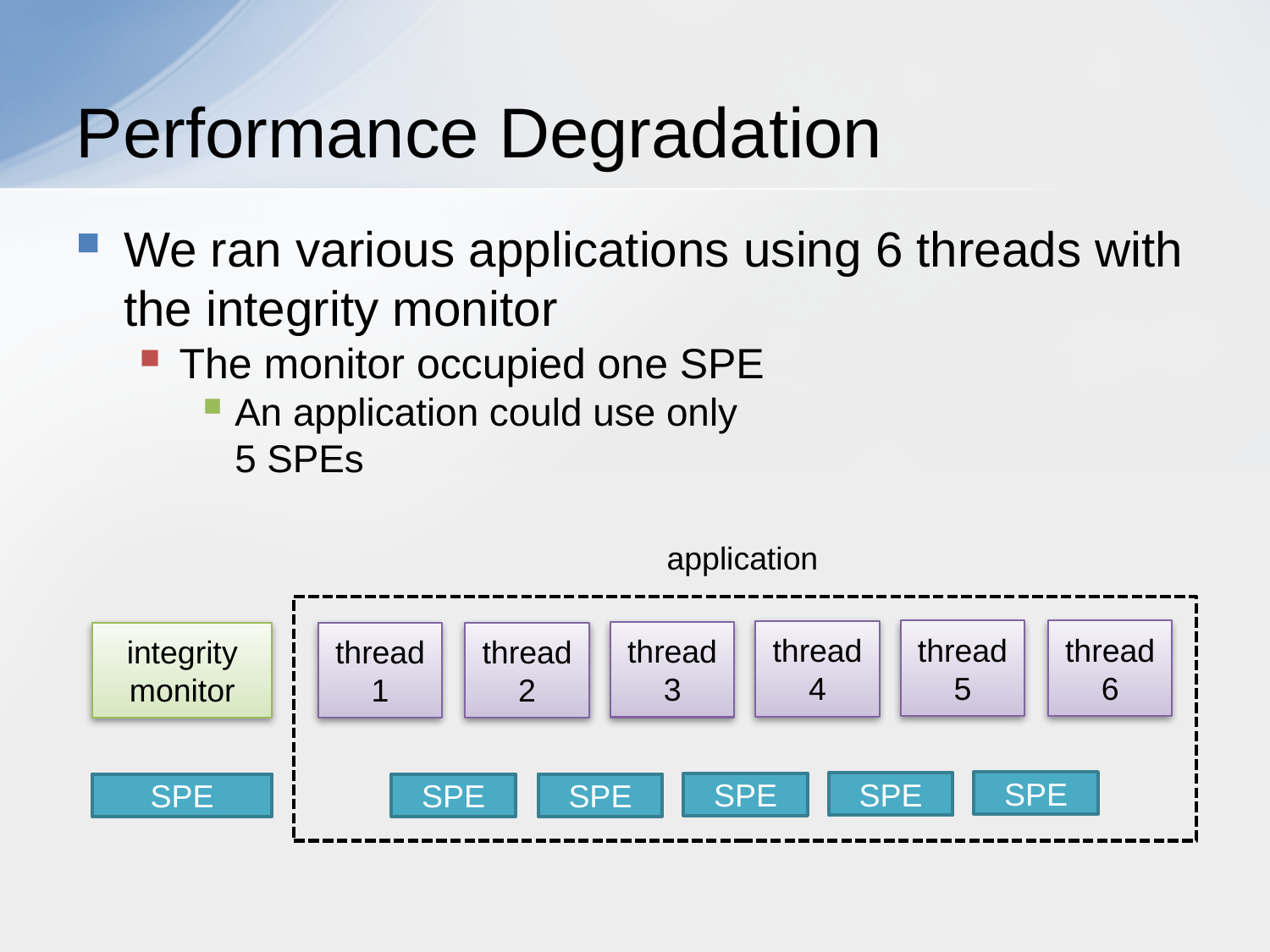

# Performance Degradation
We ran various applications using 6 threads with the integrity monitor
The monitor occupied one SPE
An application could use only
5 SPEs
application

thread
5
thread
6
thread
4
thread
3
thread
1
integrity
monitor
thread
2
SPE
SPE
SPE
SPE
SPE
SPE